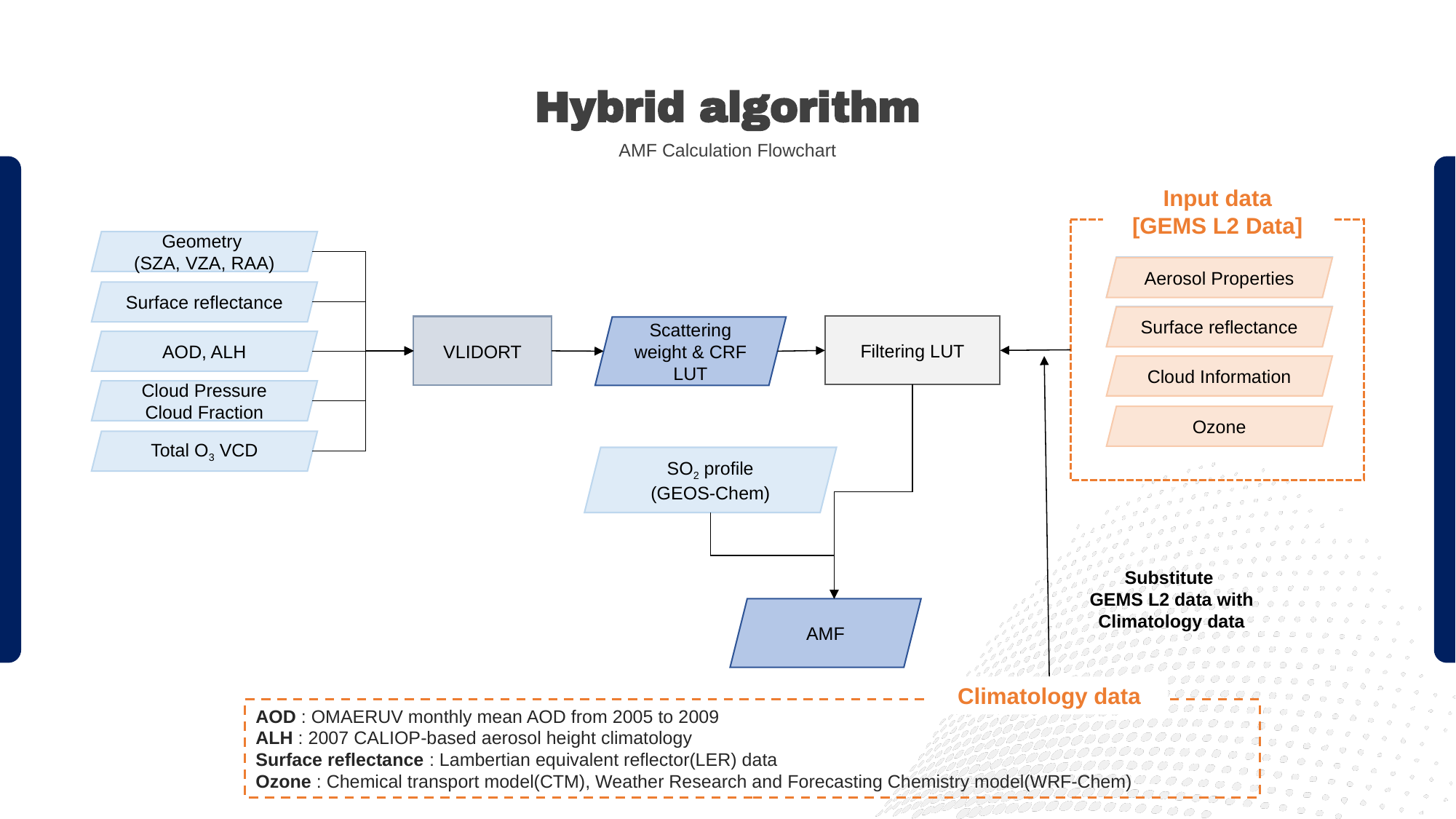

Hybrid algorithm
AMF Calculation Flowchart
Input data
[GEMS L2 Data]

Geometry
(SZA, VZA, RAA)
Aerosol Properties
Aerosol Properties
Surface reflectance
Surface reflectance
Surface reflectance
Filtering LUT
VLIDORT
Scattering weight & CRF LUT
AOD, ALH
Cloud Information
Cloud Pressure
Cloud Fraction
Ozone
Total O3 VCD
SO2 profile
(GEOS-Chem)
Substitute
GEMS L2 data with Climatology data
AMF
Climatology data
AOD : OMAERUV monthly mean AOD from 2005 to 2009
ALH : 2007 CALIOP-based aerosol height climatology
Surface reflectance : Lambertian equivalent reflector(LER) data
Ozone : Chemical transport model(CTM), Weather Research and Forecasting Chemistry model(WRF-Chem)